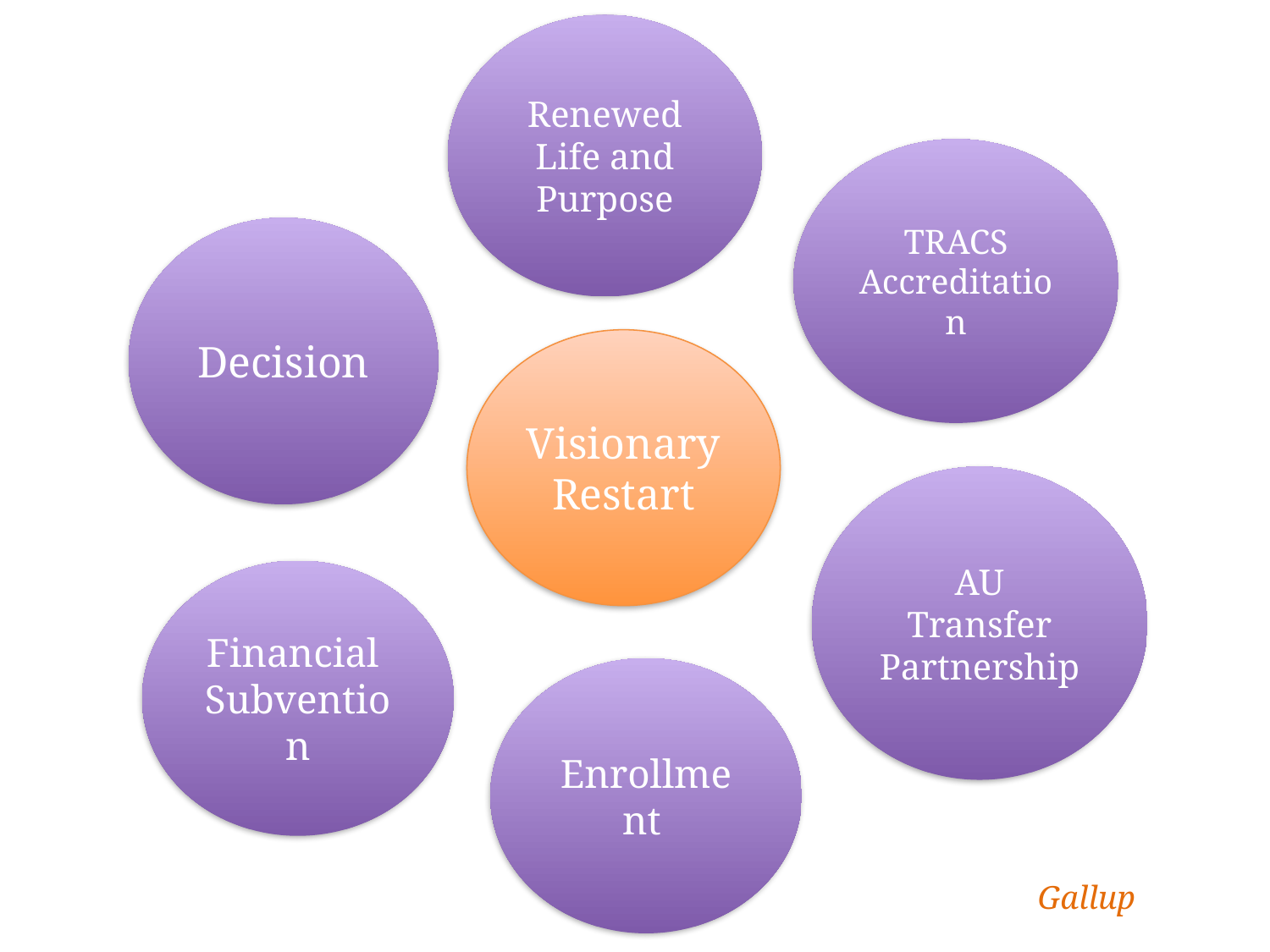

Renewed
Life and Purpose
TRACS
Accreditation
Decision
Visionary
Restart
AU
Transfer
Partnership
Financial
Subvention
Enrollment
Gallup